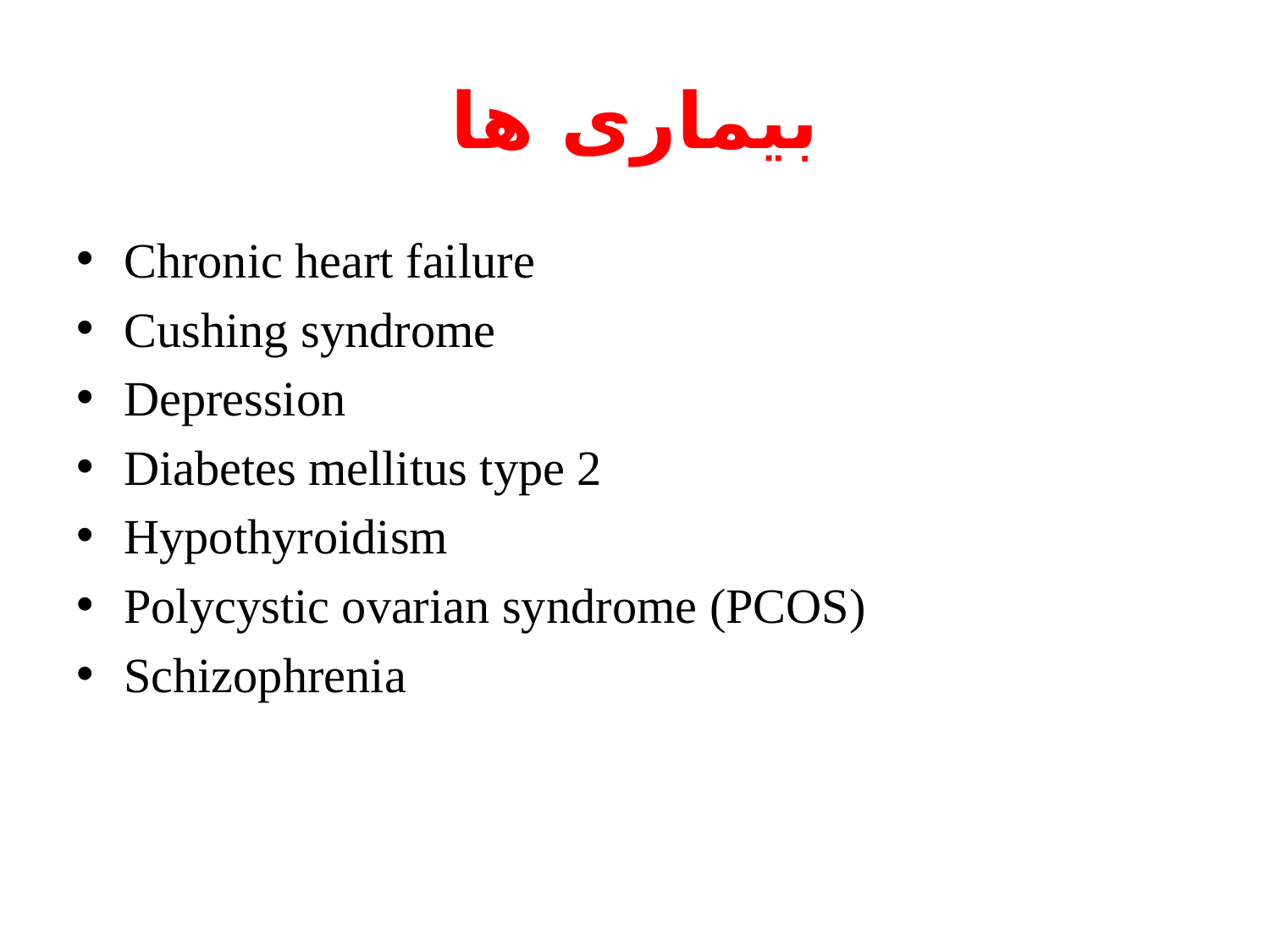

# بیماری ها
Chronic heart failure
Cushing syndrome
Depression
Diabetes mellitus type 2
Hypothyroidism
Polycystic ovarian syndrome (PCOS)
Schizophrenia